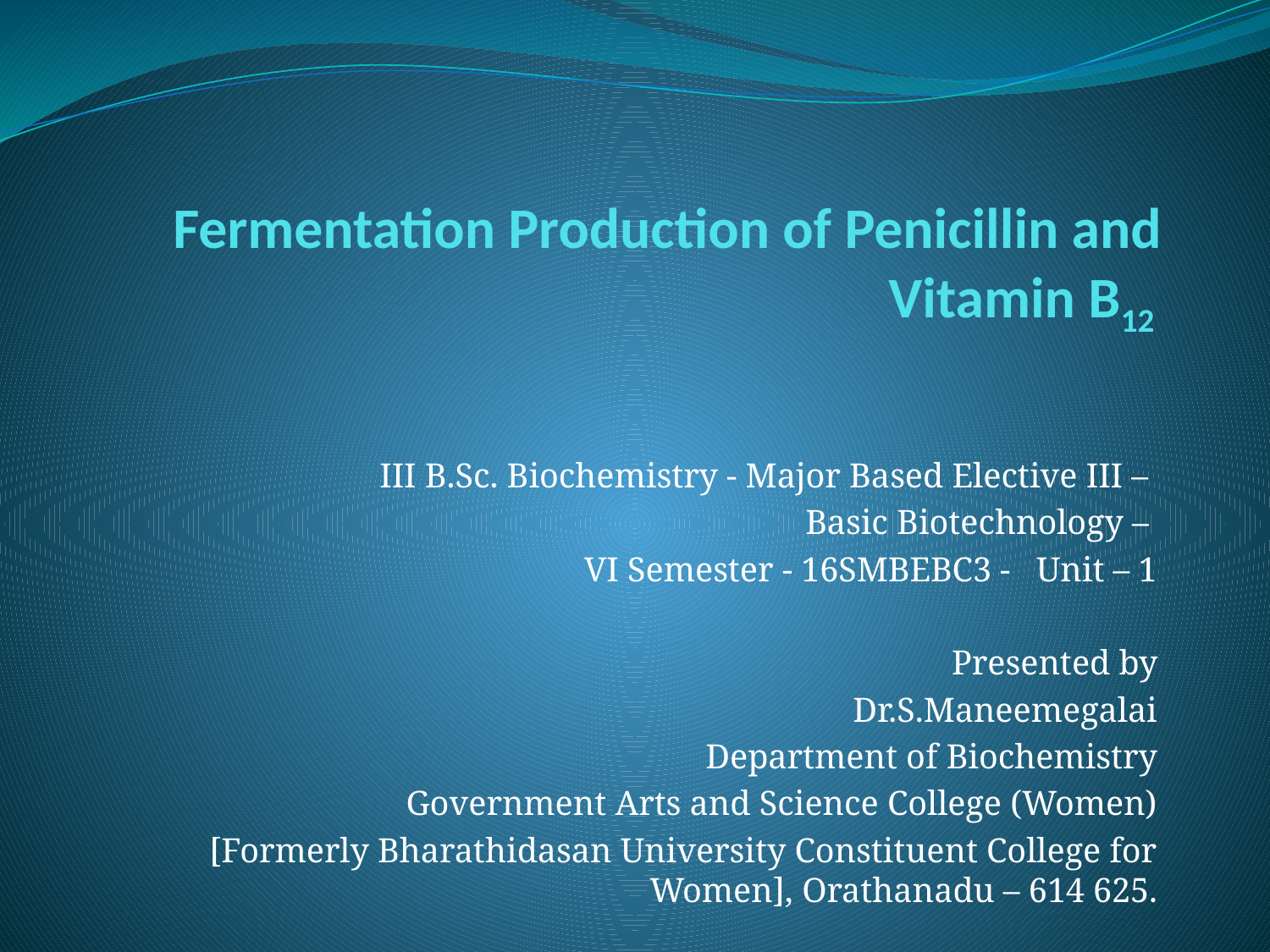

# Fermentation Production of Penicillin and Vitamin B12
III B.Sc. Biochemistry - Major Based Elective III –
Basic Biotechnology –
VI Semester - 16SMBEBC3 -   Unit – 1

Presented by
Dr.S.Maneemegalai
Department of Biochemistry
Government Arts and Science College (Women)
[Formerly Bharathidasan University Constituent College for Women], Orathanadu – 614 625.